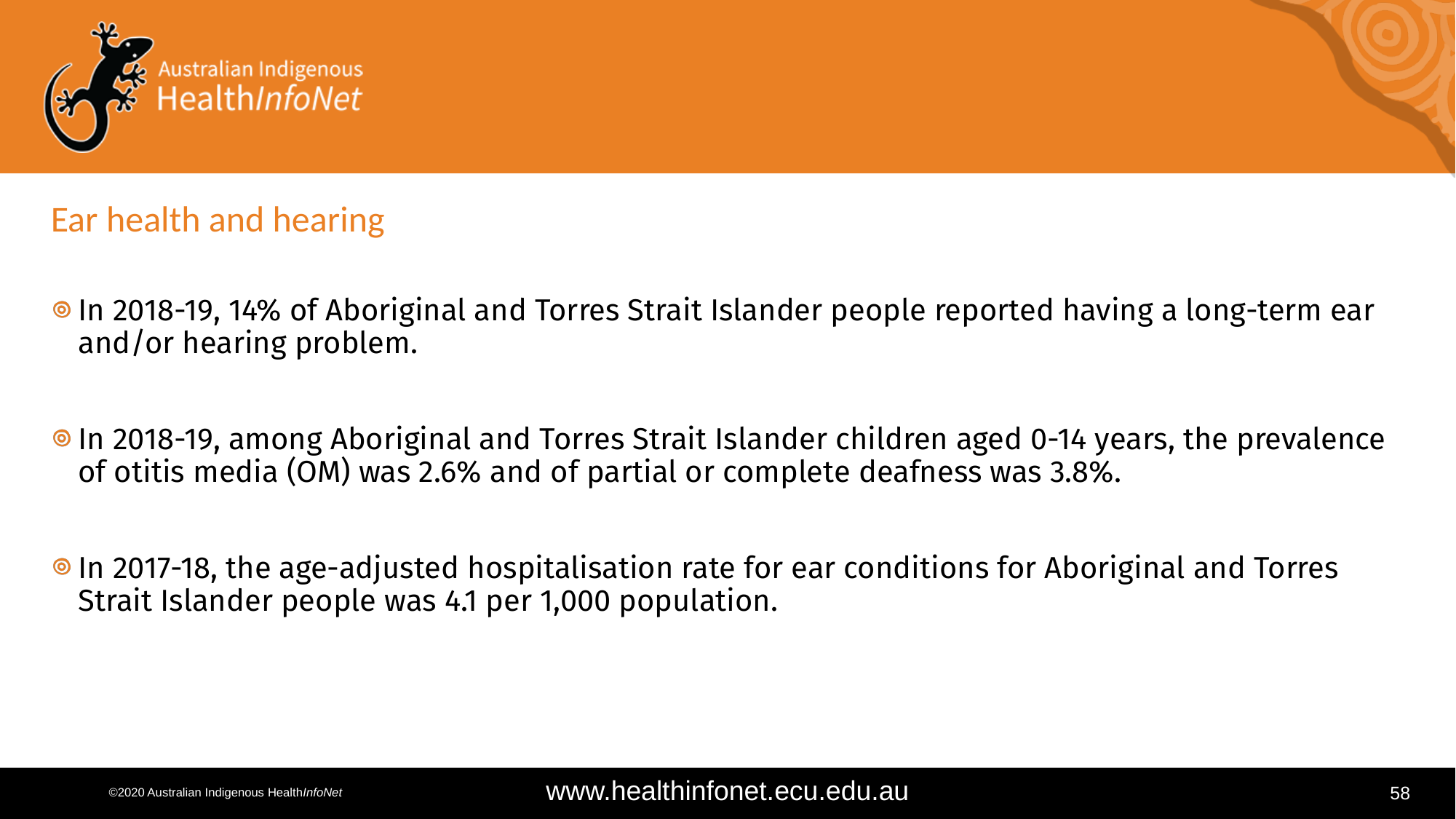

# Ear health and hearing
In 2018-19, 14% of Aboriginal and Torres Strait Islander people reported having a long-term ear and/or hearing problem.

In 2018-19, among Aboriginal and Torres Strait Islander children aged 0-14 years, the prevalence of otitis media (OM) was 2.6% and of partial or complete deafness was 3.8%.

In 2017-18, the age-adjusted hospitalisation rate for ear conditions for Aboriginal and Torres Strait Islander people was 4.1 per 1,000 population.